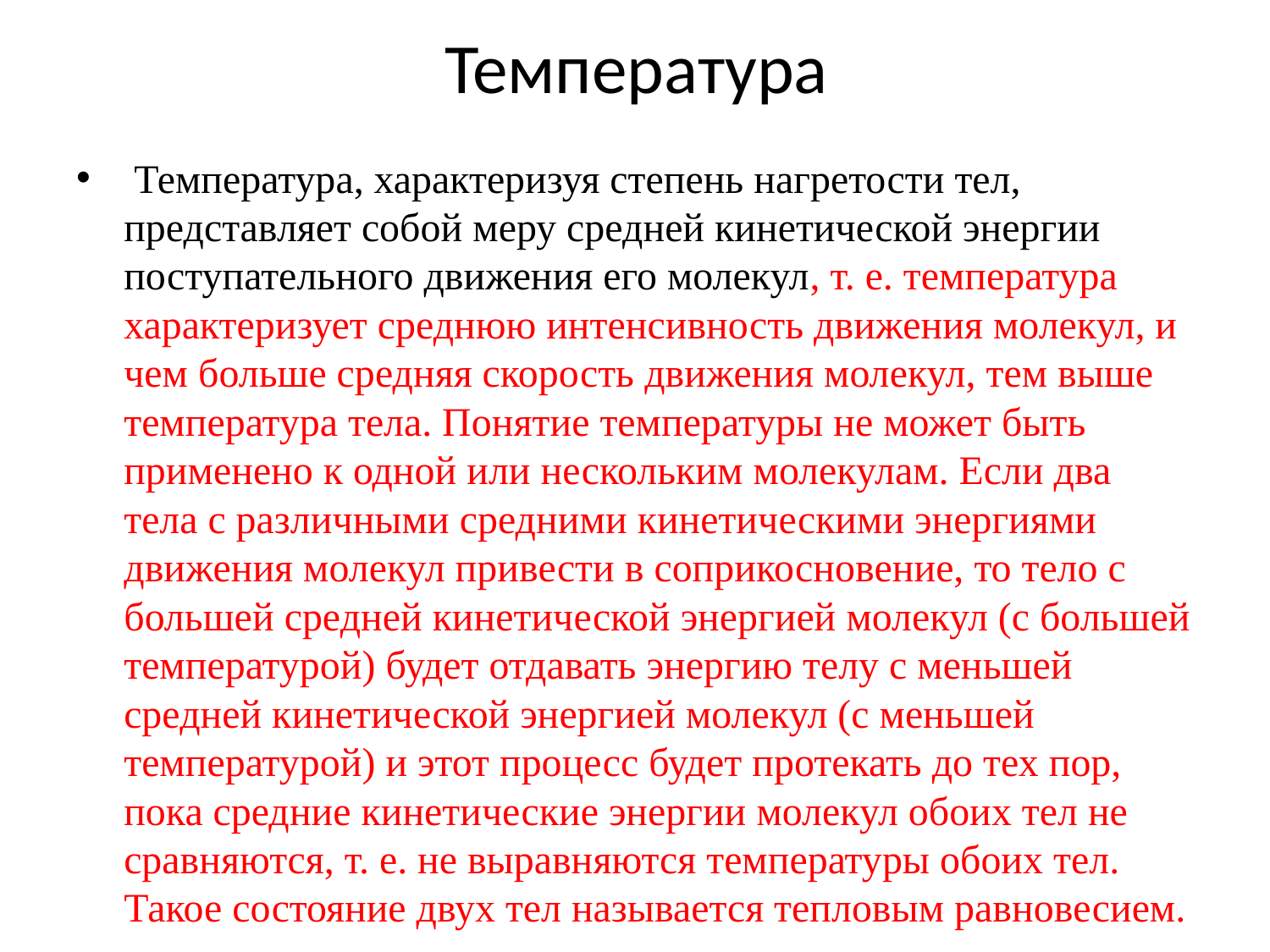

# Температура
 Температура, характеризуя степень нагретости тел, представляет собой меру средней кинетической энергии поступательного движения его молекул, т. е. температура характеризует среднюю интенсивность движения молекул, и чем больше средняя скорость движения молекул, тем выше температура тела. Понятие температуры не может быть применено к одной или нескольким молекулам. Если два тела с различными средними кинетическими энергиями движения молекул привести в соприкосновение, то тело с большей средней кинетической энергией молекул (с большей температурой) будет отдавать энергию телу с меньшей средней кинетической энергией молекул (с меньшей температурой) и этот процесс будет протекать до тех пор, пока средние кинетические энергии молекул обоих тел не сравняются, т. е. не выравняются температуры обоих тел. Такое состояние двух тел называется тепловым равновесием.